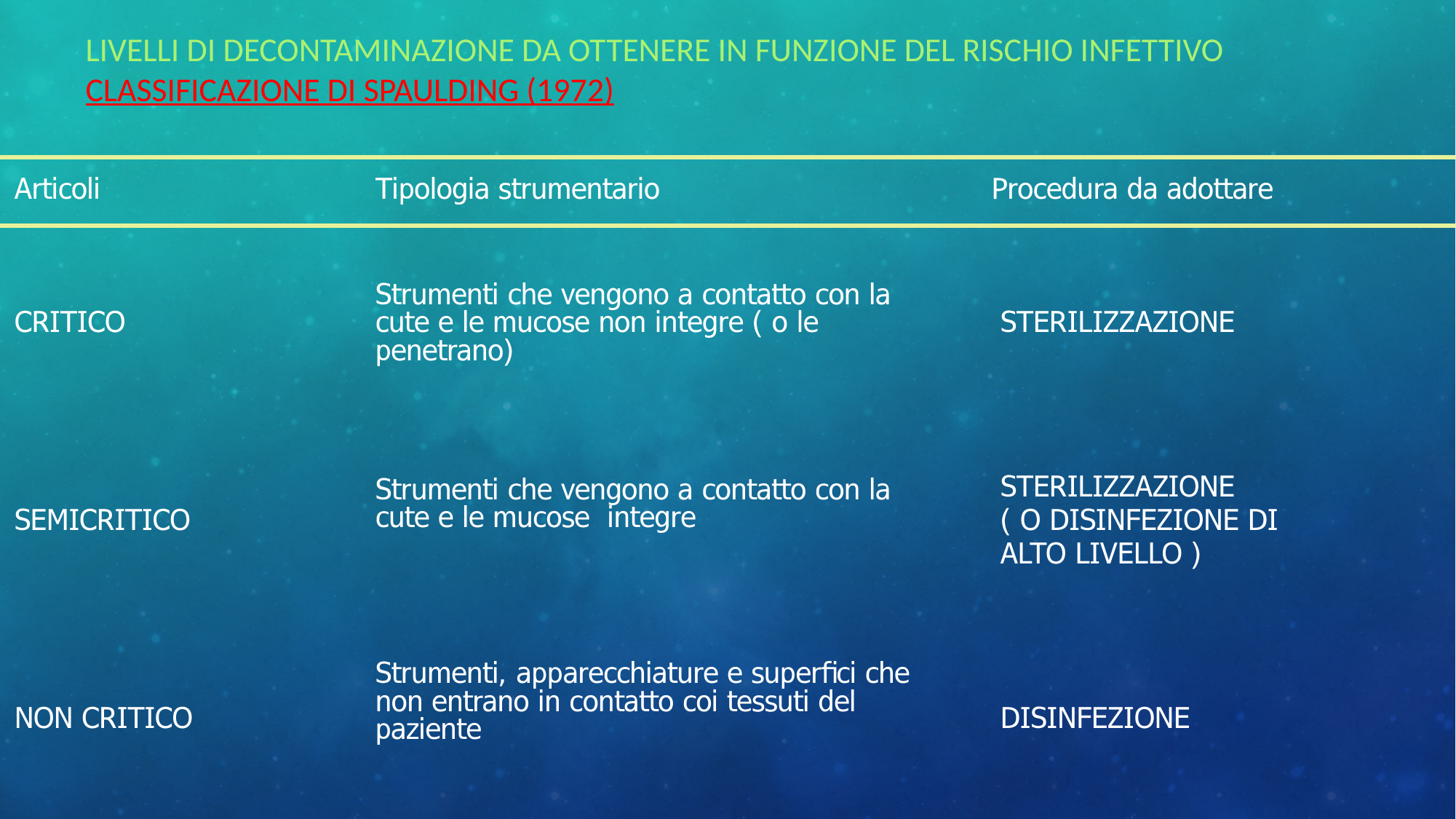

# LIVELLI DI DECONTAMINAZIONE DA OTTENERE IN FUNZIONE DEL RISCHIO INFETTIVO classificazione di Spaulding (1972)
| Articoli | Tipologia strumentario | Procedura da adottare |
| --- | --- | --- |
| CRITICO | Strumenti che vengono a contatto con la cute e le mucose non integre ( o le penetrano) | STERILIZZAZIONE |
| SEMICRITICO | Strumenti che vengono a contatto con la cute e le mucose integre | STERILIZZAZIONE ( O DISINFEZIONE DI ALTO LIVELLO ) |
| NON CRITICO | Strumenti, apparecchiature e superfici che non entrano in contatto coi tessuti del paziente | DISINFEZIONE |